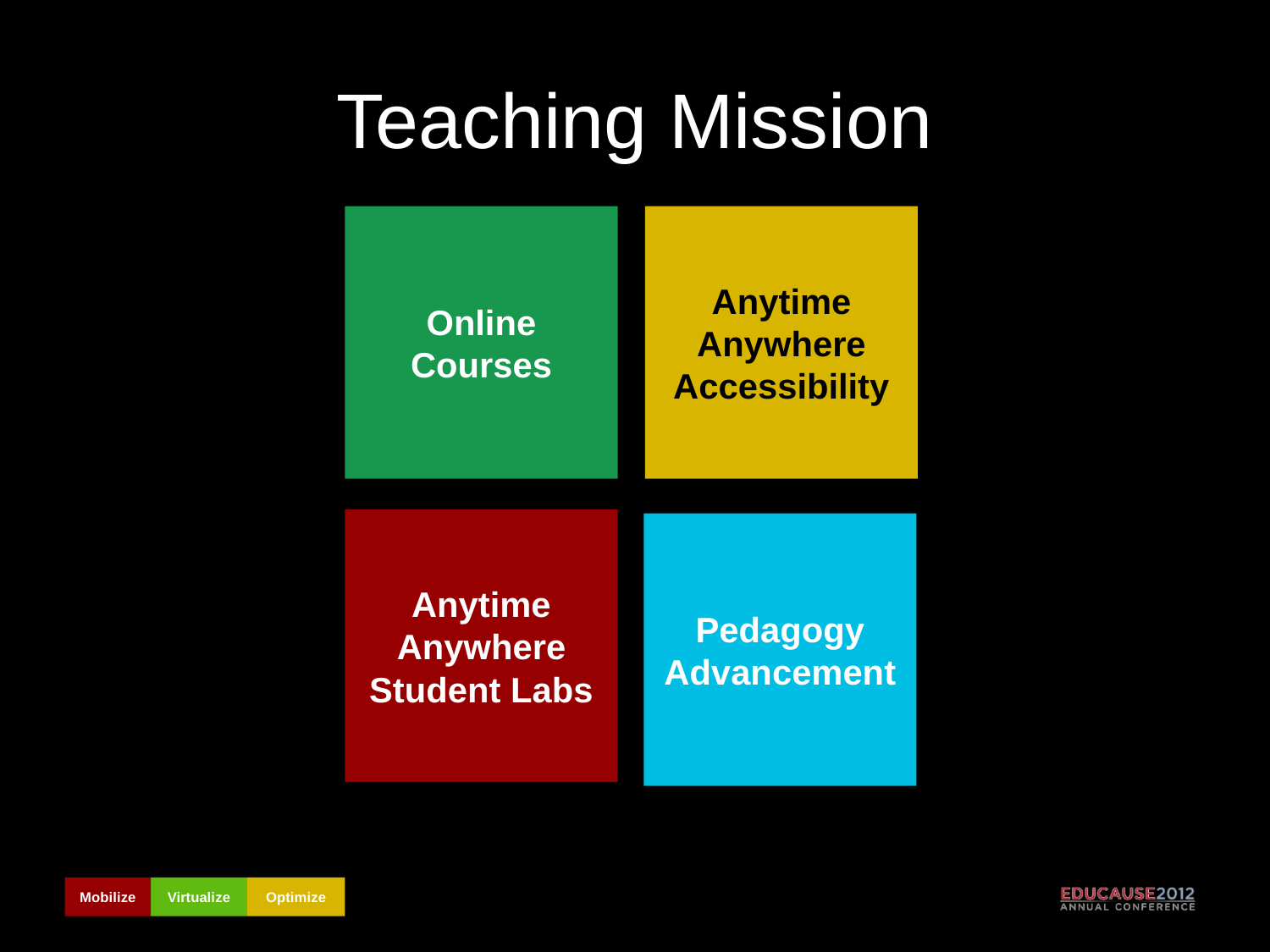

# Teaching Mission
Online Courses
Anytime Anywhere Accessibility
Anytime Anywhere Student Labs
Pedagogy Advancement